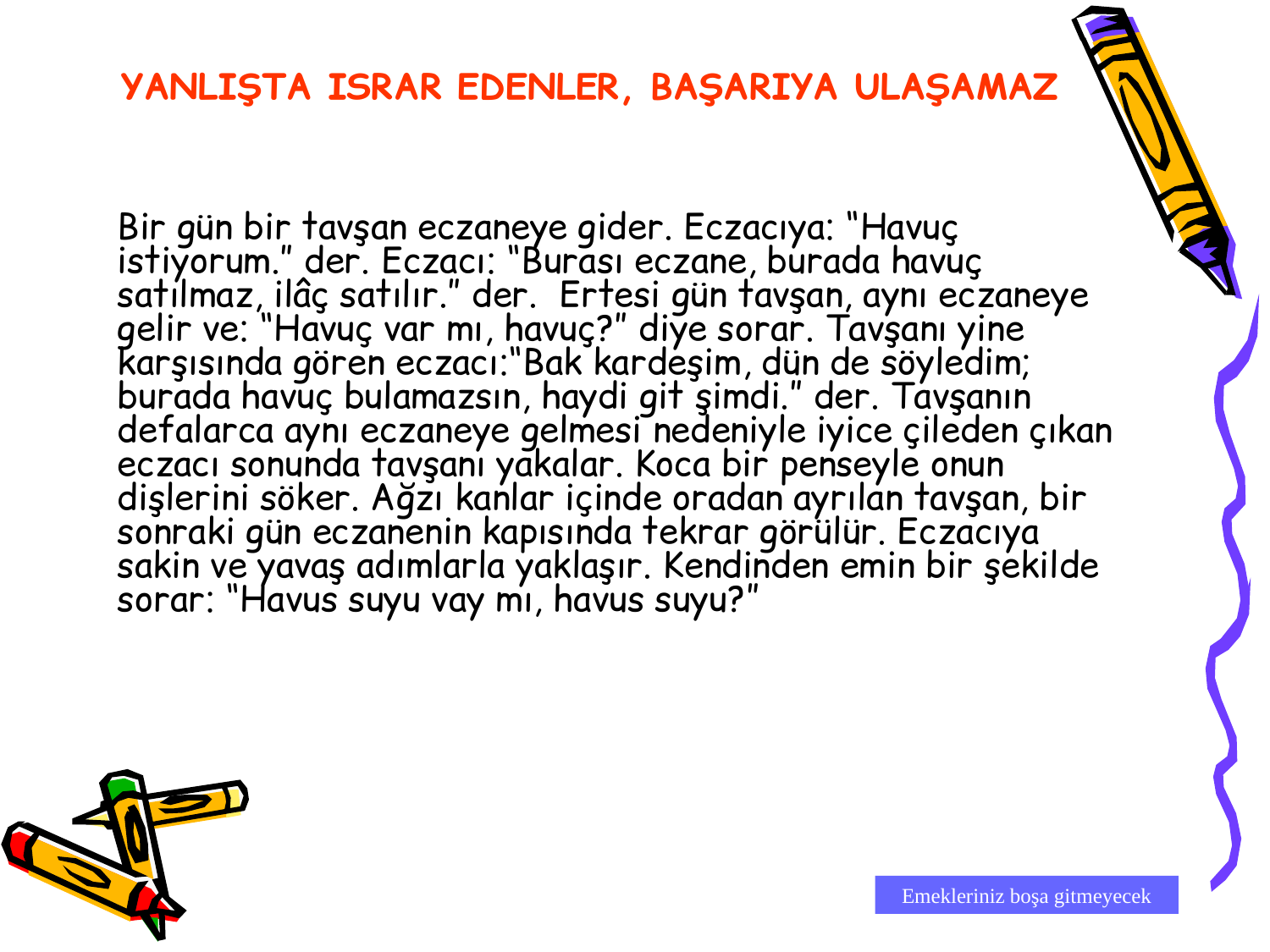

YANLIŞTA ISRAR EDENLER, BAŞARIYA ULAŞAMAZ
Bir gün bir tavşan eczaneye gider. Eczacıya: “Havuç istiyorum.” der. Eczacı: “Burası eczane, burada havuç satılmaz, ilâç satılır.” der.  Ertesi gün tavşan, aynı eczaneye gelir ve: “Havuç var mı, havuç?” diye sorar. Tavşanı yine karşısında gören eczacı:“Bak kardeşim, dün de söyledim; burada havuç bulamazsın, haydi git şimdi.” der. Tavşanın defalarca aynı eczaneye gelmesi nedeniyle iyice çileden çıkan eczacı sonunda tavşanı yakalar. Koca bir penseyle onun dişlerini söker. Ağzı kanlar içinde oradan ayrılan tavşan, bir sonraki gün eczanenin kapısında tekrar görülür. Eczacıya sakin ve yavaş adımlarla yaklaşır. Kendinden emin bir şekilde sorar: “Havus suyu vay mı, havus suyu?”

Emekleriniz boşa gitmeyecek